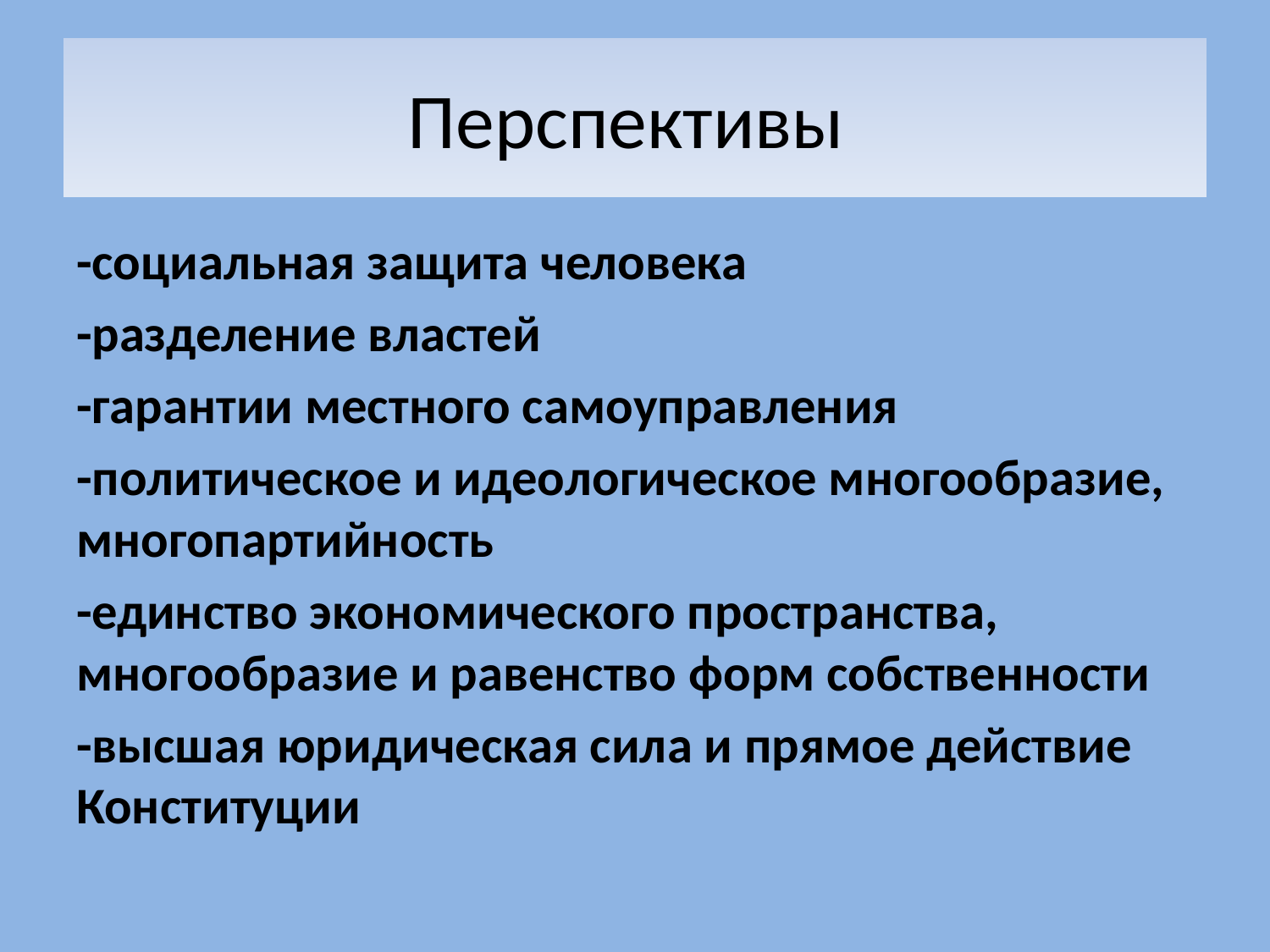

# Перспективы
-социальная защита человека
-разделение властей
-гарантии местного самоуправления
-политическое и идеологическое многообразие, многопартийность
-единство экономического пространства, многообразие и равенство форм собственности
-высшая юридическая сила и прямое действие Конституции